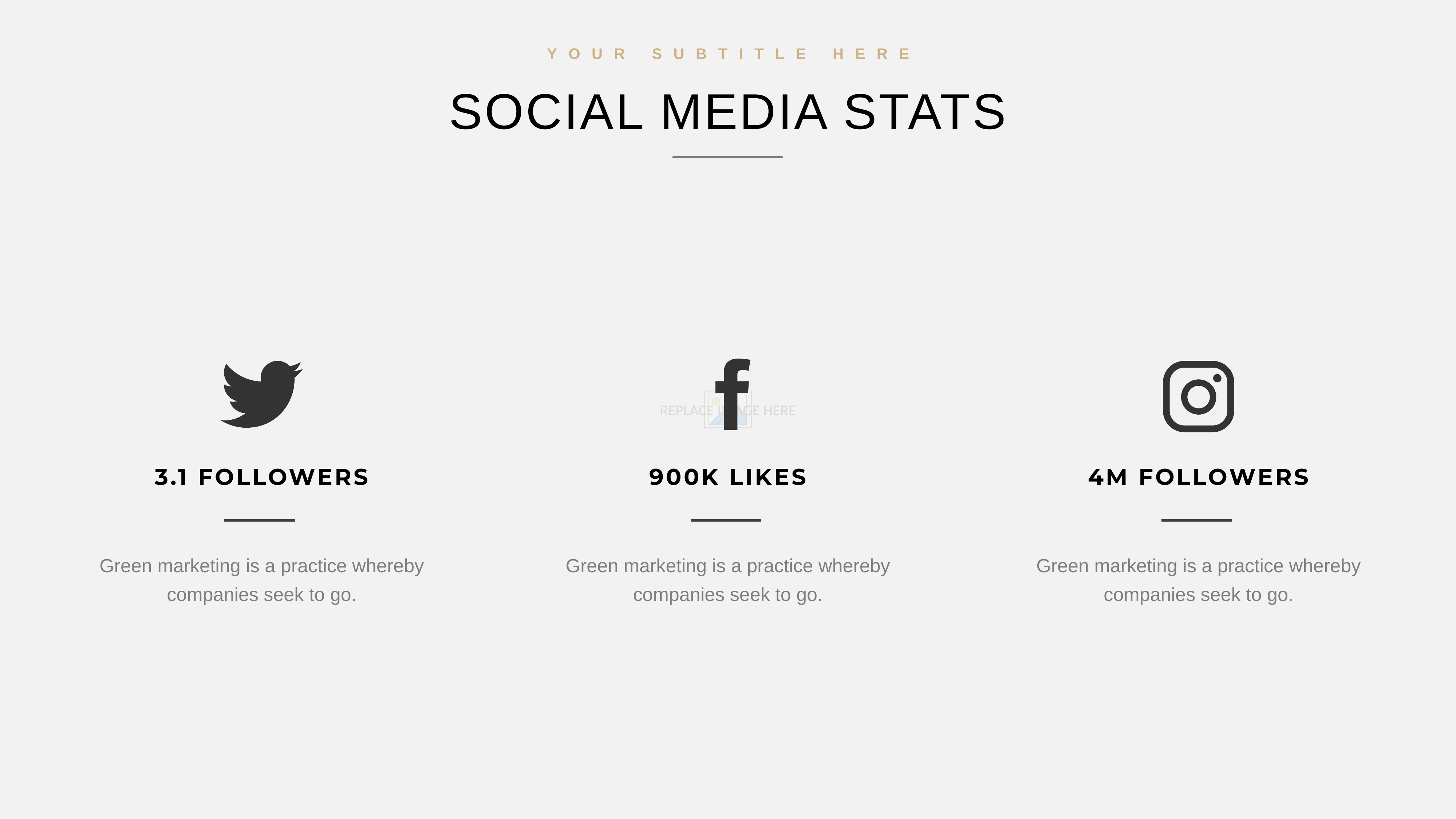

YOUR SUBTITLE HERE
SOCIAL MEDIA STATS

3.1 FOLLOWERS
900K LIKES
4M FOLLOWERS
Green marketing is a practice whereby companies seek to go.
Green marketing is a practice whereby companies seek to go.
Green marketing is a practice whereby companies seek to go.